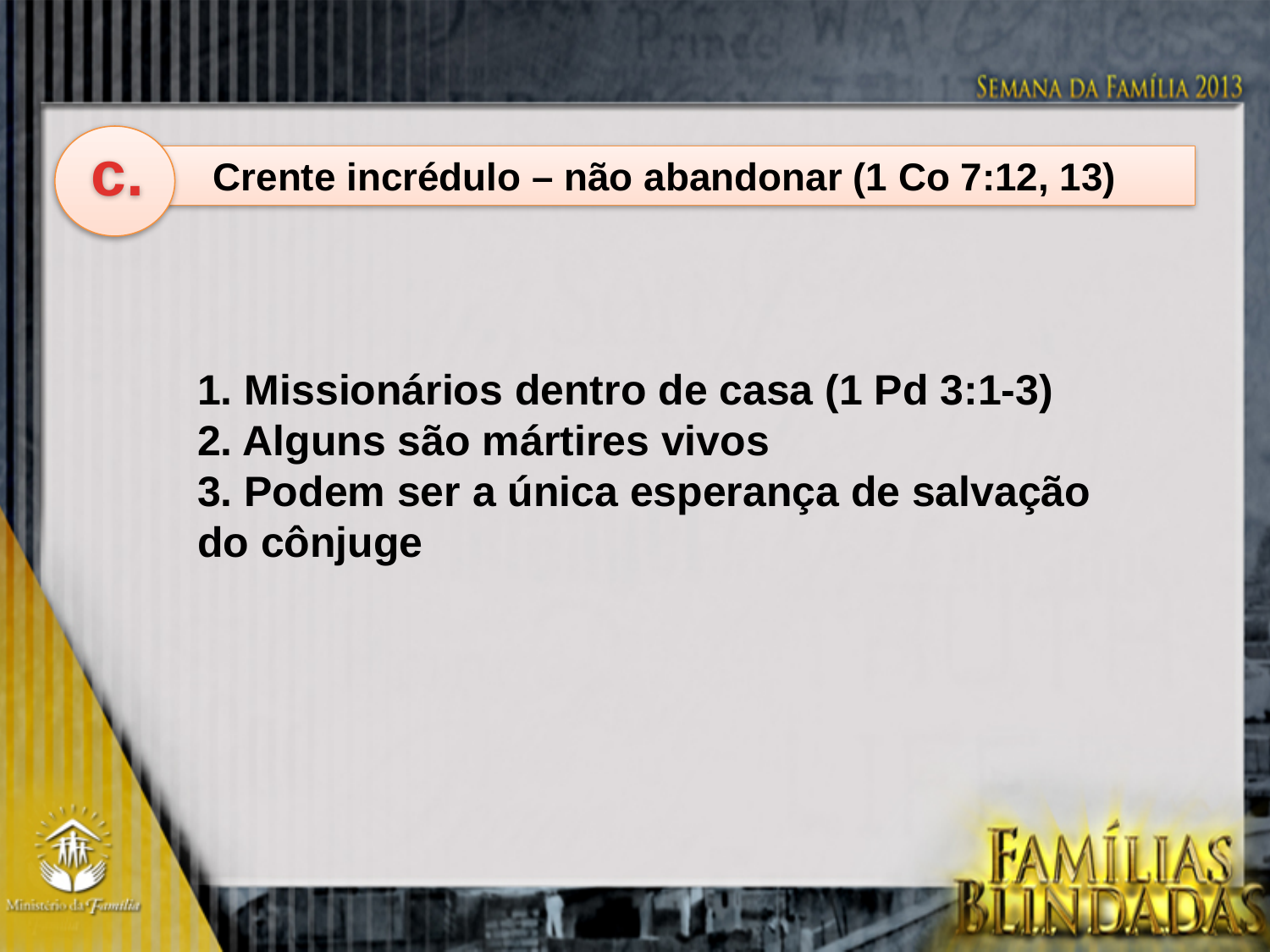

c.

Crente incrédulo – não abandonar (1 Co 7:12, 13)
1. Missionários dentro de casa (1 Pd 3:1-3)
2. Alguns são mártires vivos
3. Podem ser a única esperança de salvação do cônjuge